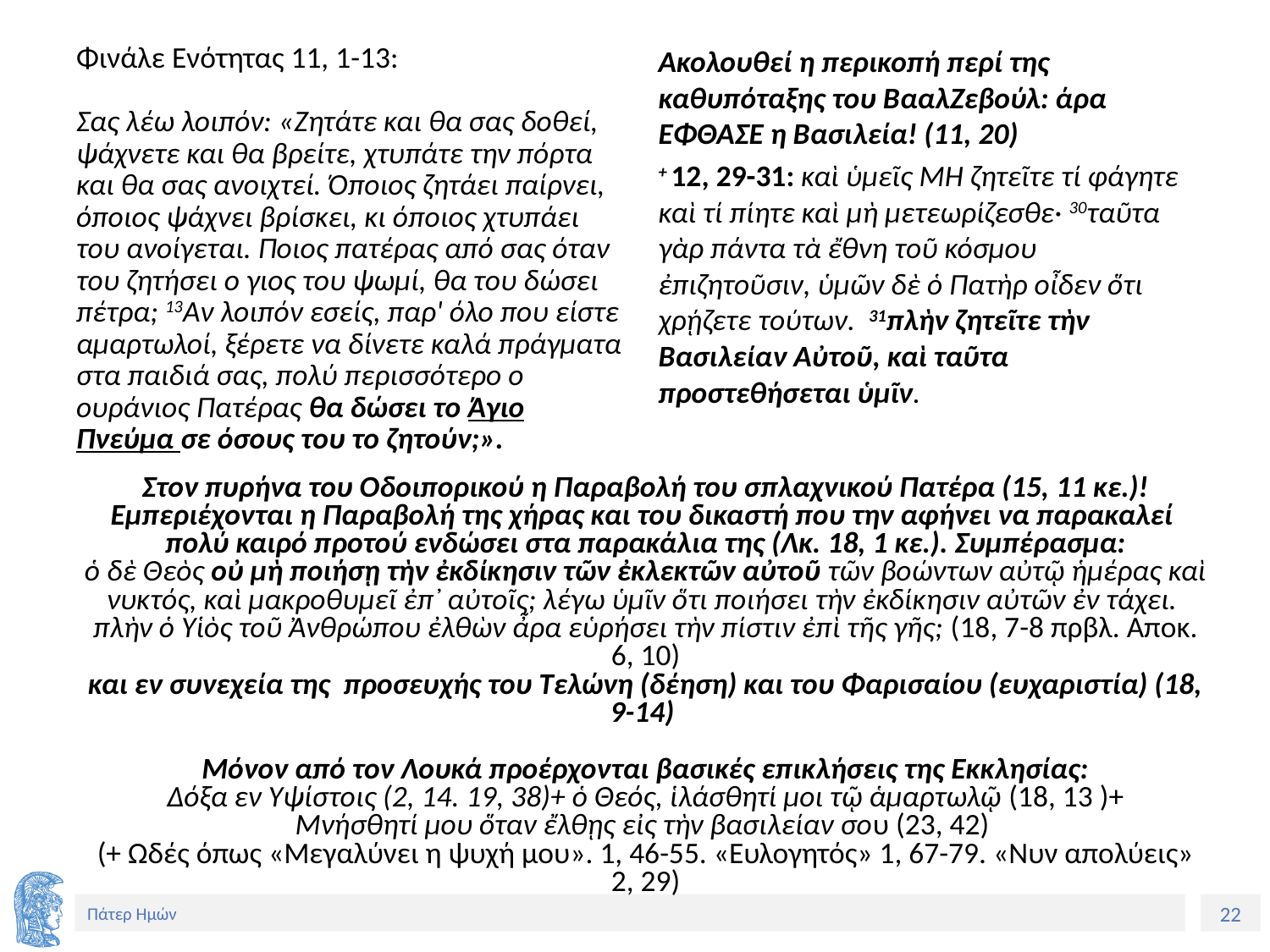

Φινάλε Ενότητας 11, 1-13:

Σας λέω λοιπόν: «Ζητάτε και θα σας δοθεί, ψάχνετε και θα βρείτε, χτυπάτε την πόρτα και θα σας ανοιχτεί. Όποιος ζητάει παίρνει, όποιος ψάχνει βρίσκει, κι όποιος χτυπάει του ανοίγεται. Ποιος πατέρας από σας όταν του ζητήσει ο γιος του ψωμί, θα του δώσει πέτρα; 13Αν λοιπόν εσείς, παρ' όλο που είστε αμαρτωλοί, ξέρετε να δίνετε καλά πράγματα στα παιδιά σας, πολύ περισσότερο ο ουράνιος Πατέρας θα δώσει το Άγιο Πνεύμα σε όσους του το ζητούν;».
Ακολουθεί η περικοπή περί της καθυπόταξης του ΒααλΖεβούλ: άρα ΈΦΘΑΣΕ η Βασιλεία! (11, 20)
+ 12, 29-31: καὶ ὑμεῖς ΜΗ ζητεῖτε τί φάγητε καὶ τί πίητε καὶ μὴ μετεωρίζεσθε· 30ταῦτα γὰρ πάντα τὰ ἔθνη τοῦ κόσμου ἐπιζητοῦσιν, ὑμῶν δὲ ὁ Πατὴρ οἶδεν ὅτι χρῄζετε τούτων.  31πλὴν ζητεῖτε τὴν Βασιλείαν Αὐτοῦ, καὶ ταῦτα προστεθήσεται ὑμῖν.
Στον πυρήνα του Οδοιπορικού η Παραβολή του σπλαχνικού Πατέρα (15, 11 κε.)!
Εμπεριέχονται η Παραβολή της χήρας και του δικαστή που την αφήνει να παρακαλεί  πολύ καιρό προτού ενδώσει στα παρακάλια της (Λκ. 18, 1 κε.). Συμπέρασμα:
ὁ δὲ Θεὸς οὐ μὴ ποιήσῃ τὴν ἐκδίκησιν τῶν ἐκλεκτῶν αὐτοῦ τῶν βοώντων αὐτῷ ἡμέρας καὶ νυκτός, καὶ μακροθυμεῖ ἐπ᾽ αὐτοῖς; λέγω ὑμῖν ὅτι ποιήσει τὴν ἐκδίκησιν αὐτῶν ἐν τάχει.
πλὴν ὁ Υἱὸς τοῦ Ἀνθρώπου ἐλθὼν ἆρα εὑρήσει τὴν πίστιν ἐπὶ τῆς γῆς; (18, 7-8 πρβλ. Αποκ. 6, 10)
και εν συνεχεία της  προσευχής του Τελώνη (δέηση) και του Φαρισαίου (ευχαριστία) (18, 9-14)

Μόνον από τον Λουκά προέρχονται βασικές επικλήσεις της Εκκλησίας:
Δόξα εν Υψίστοις (2, 14. 19, 38)+ ὁ Θεός, ἱλάσθητί μοι τῷ ἁμαρτωλῷ (18, 13 )+
Μνήσθητί μου ὅταν ἔλθῃς εἰς τὴν βασιλείαν σου (23, 42)
(+ Ωδές όπως «Μεγαλύνει η ψυχή μου». 1, 46-55. «Ευλογητός» 1, 67-79. «Νυν απολύεις» 2, 29)